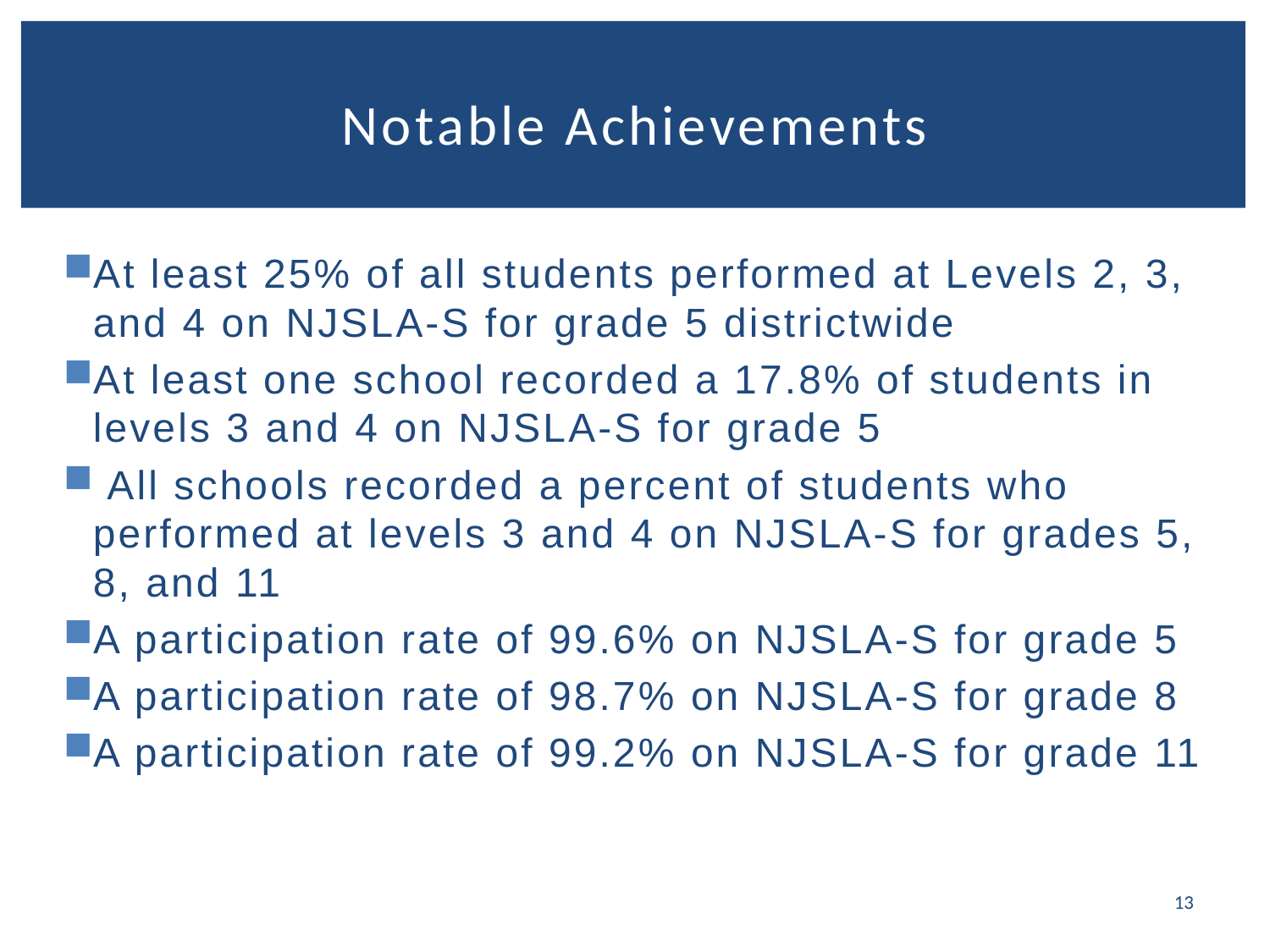

# Notable Achievements
At least 25% of all students performed at Levels 2, 3, and 4 on NJSLA-S for grade 5 districtwide
At least one school recorded a 17.8% of students in levels 3 and 4 on NJSLA-S for grade 5
 All schools recorded a percent of students who performed at levels 3 and 4 on NJSLA-S for grades 5, 8, and 11
A participation rate of 99.6% on NJSLA-S for grade 5
A participation rate of 98.7% on NJSLA-S for grade 8
A participation rate of 99.2% on NJSLA-S for grade 11

13